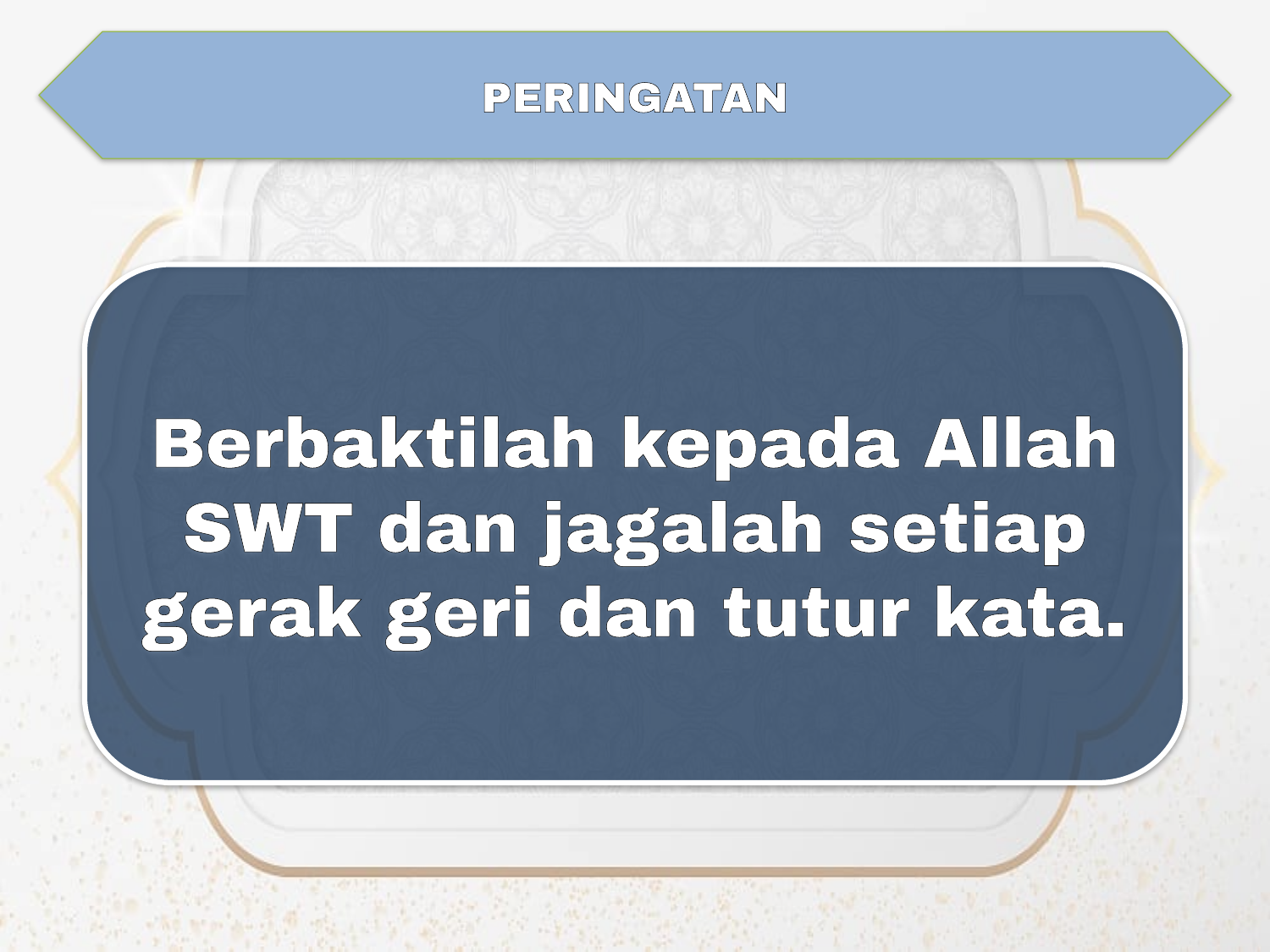

PERINGATAN
Berbaktilah kepada Allah SWT dan jagalah setiap gerak geri dan tutur kata.